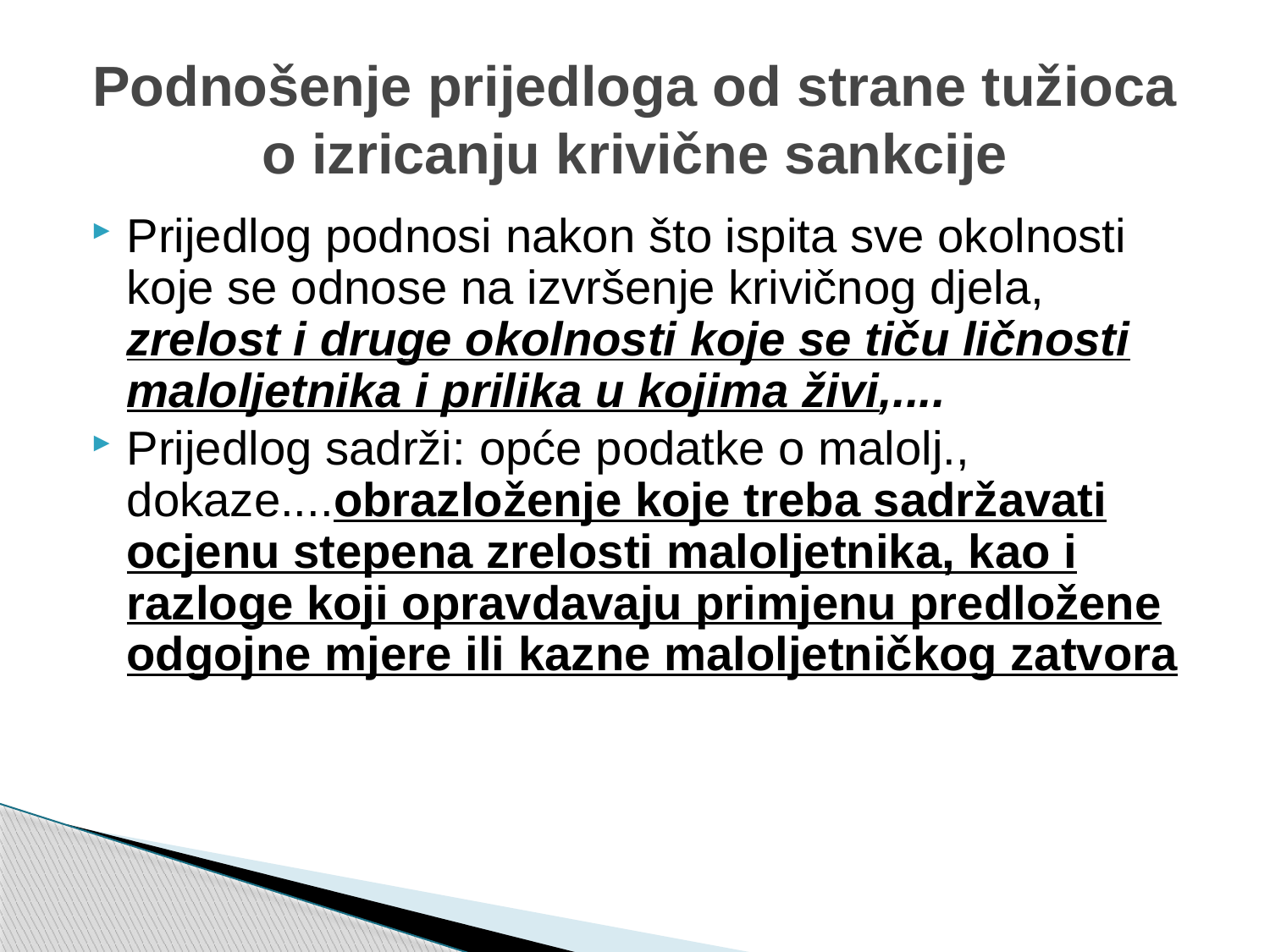

# Podnošenje prijedloga od strane tužioca o izricanju krivične sankcije
Prijedlog podnosi nakon što ispita sve okolnosti koje se odnose na izvršenje krivičnog djela, zrelost i druge okolnosti koje se tiču ličnosti maloljetnika i prilika u kojima živi,....
Prijedlog sadrži: opće podatke o malolj., dokaze....obrazloženje koje treba sadržavati ocjenu stepena zrelosti maloljetnika, kao i razloge koji opravdavaju primjenu predložene odgojne mjere ili kazne maloljetničkog zatvora